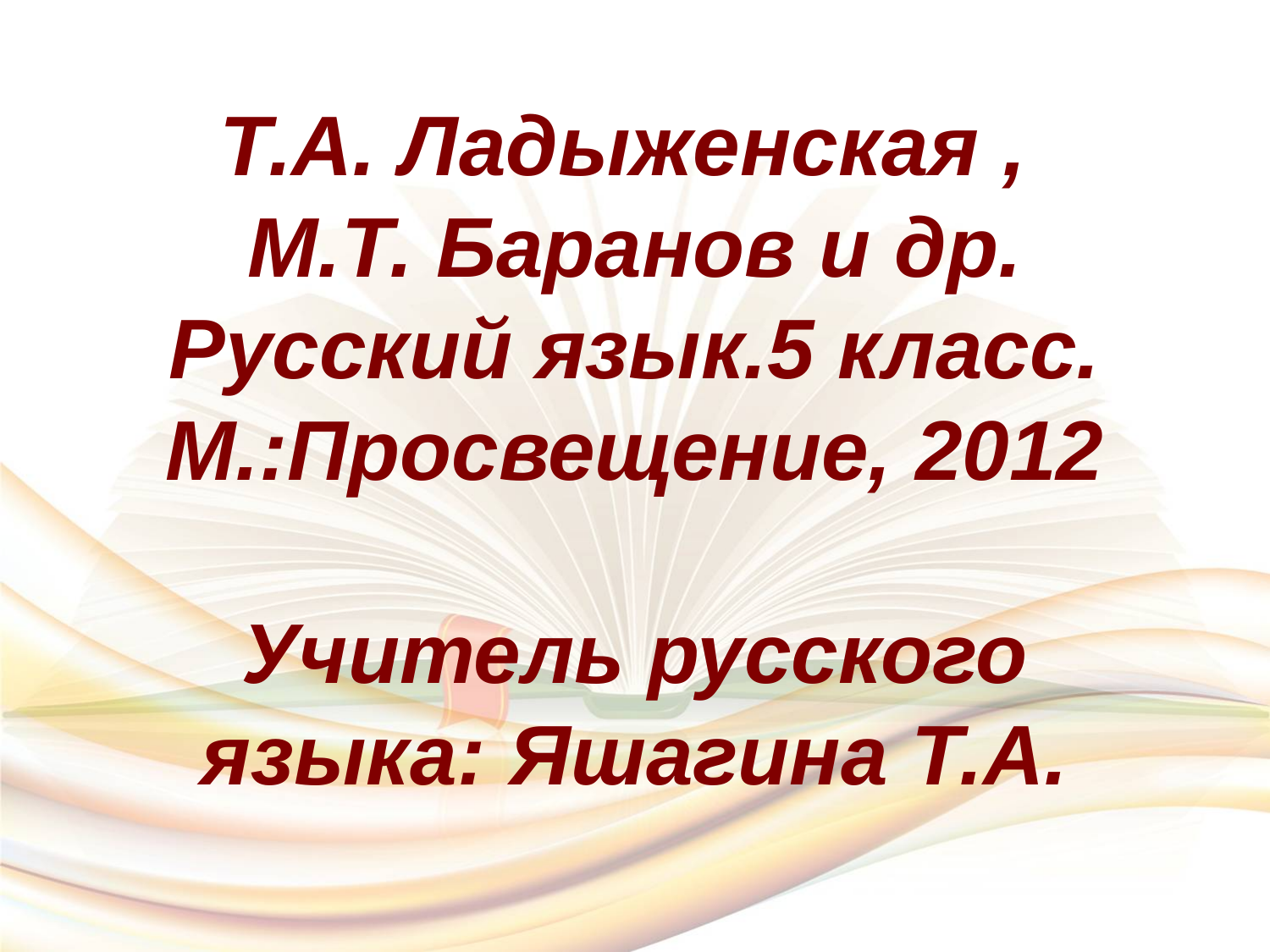

# Т.А. Ладыженская , М.Т. Баранов и др. Русский язык.5 класс. М.:Просвещение, 2012 Учитель русского языка: Яшагина Т.А.